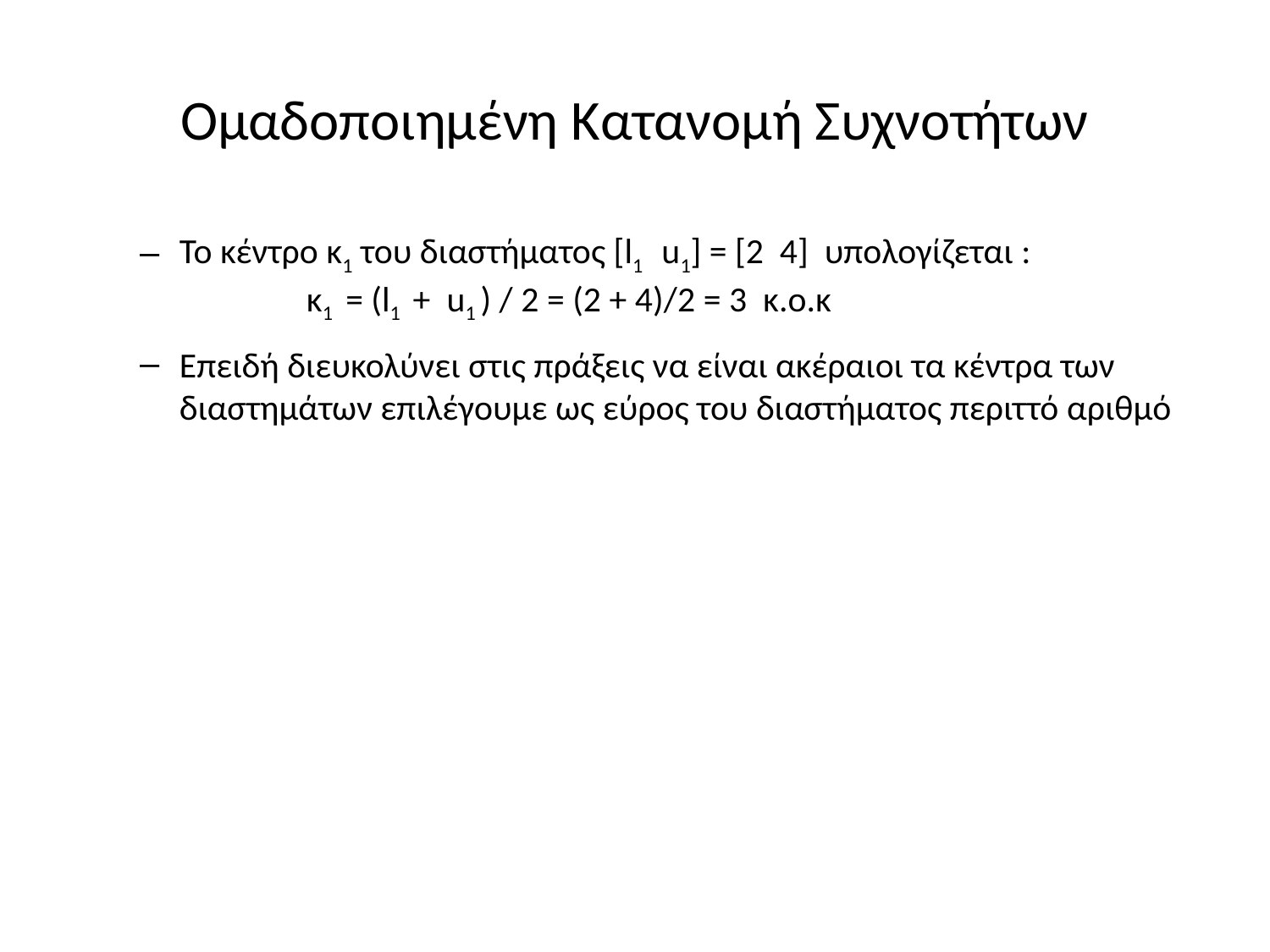

# Ομαδοποιημένη Κατανομή Συχνοτήτων
Το κέντρο κ1 του διαστήματος [l1    u1] = [2  4]  υπολογίζεται :		κ1  = (l1  +  u1 ) / 2 = (2 + 4)/2 = 3  κ.ο.κ
Επειδή διευκολύνει στις πράξεις να είναι ακέραιοι τα κέντρα των διαστημάτων επιλέγουμε ως εύρος του διαστήματος περιττό αριθμό